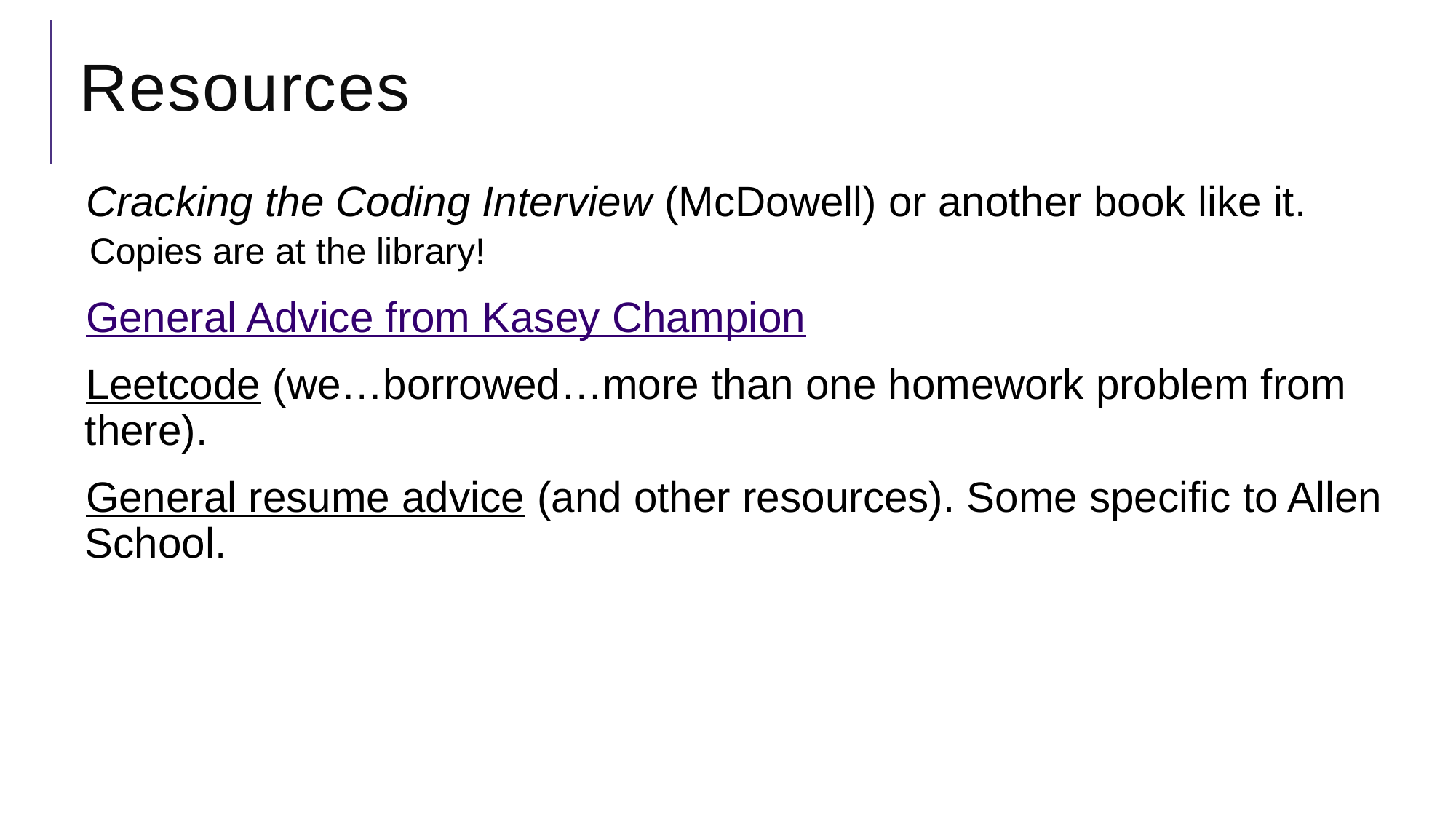

# Resources
Cracking the Coding Interview (McDowell) or another book like it.
Copies are at the library!
General Advice from Kasey Champion
Leetcode (we…borrowed…more than one homework problem from there).
General resume advice (and other resources). Some specific to Allen School.